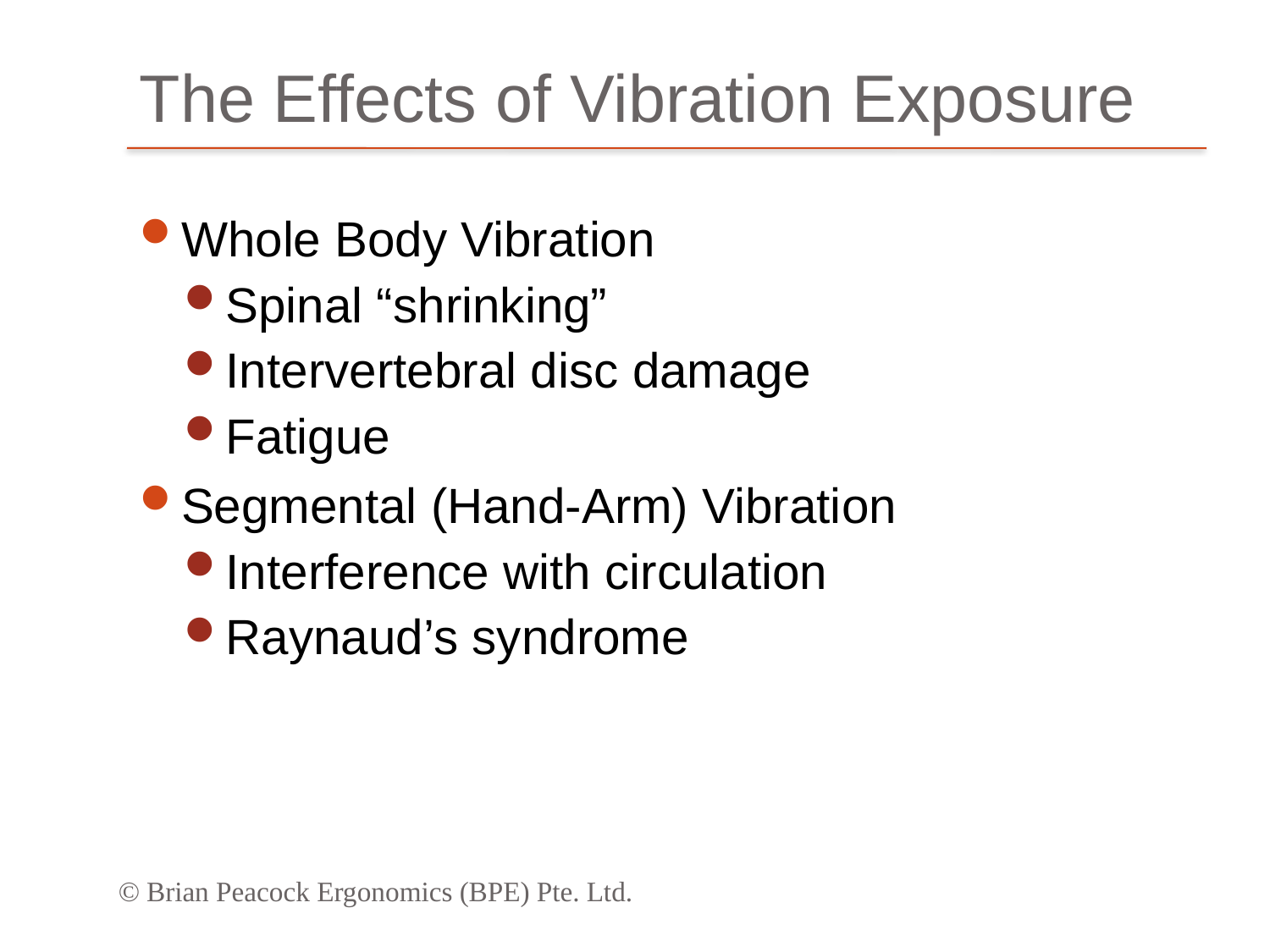

# The Effects of Vibration Exposure
Whole Body Vibration
Spinal “shrinking”
Intervertebral disc damage
Fatigue
Segmental (Hand-Arm) Vibration
Interference with circulation
Raynaud’s syndrome
© Brian Peacock Ergonomics (BPE) Pte. Ltd.